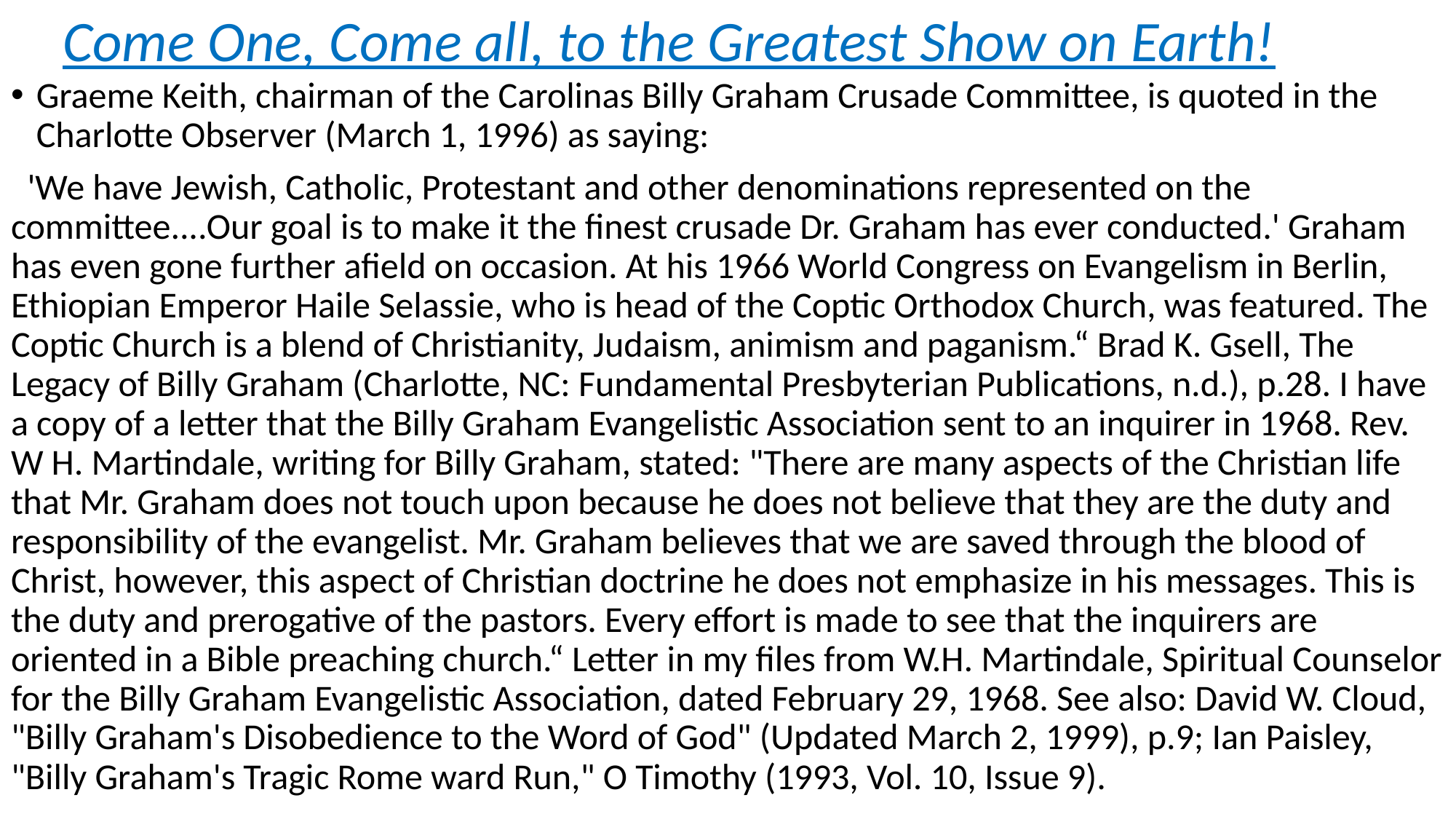

# Come One, Come all, to the Greatest Show on Earth!
Graeme Keith, chairman of the Carolinas Billy Graham Crusade Committee, is quoted in the Charlotte Observer (March 1, 1996) as saying:
  'We have Jewish, Catholic, Protestant and other denominations represented on the committee....Our goal is to make it the finest crusade Dr. Graham has ever conducted.' Graham has even gone further afield on occasion. At his 1966 World Congress on Evangelism in Berlin, Ethiopian Emperor Haile Selassie, who is head of the Coptic Orthodox Church, was featured. The Coptic Church is a blend of Christianity, Judaism, animism and paganism.“ Brad K. Gsell, The Legacy of Billy Graham (Charlotte, NC: Fundamental Presbyterian Publications, n.d.), p.28. I have a copy of a letter that the Billy Graham Evangelistic Association sent to an inquirer in 1968. Rev. W H. Martindale, writing for Billy Graham, stated: "There are many aspects of the Christian life that Mr. Graham does not touch upon because he does not believe that they are the duty and responsibility of the evangelist. Mr. Graham believes that we are saved through the blood of Christ, however, this aspect of Christian doctrine he does not emphasize in his messages. This is the duty and prerogative of the pastors. Every effort is made to see that the inquirers are oriented in a Bible preaching church.“ Letter in my files from W.H. Martindale, Spiritual Counselor for the Billy Graham Evangelistic Association, dated February 29, 1968. See also: David W. Cloud, "Billy Graham's Disobedience to the Word of God" (Updated March 2, 1999), p.9; Ian Paisley, "Billy Graham's Tragic Rome ward Run," O Timothy (1993, Vol. 10, Issue 9).